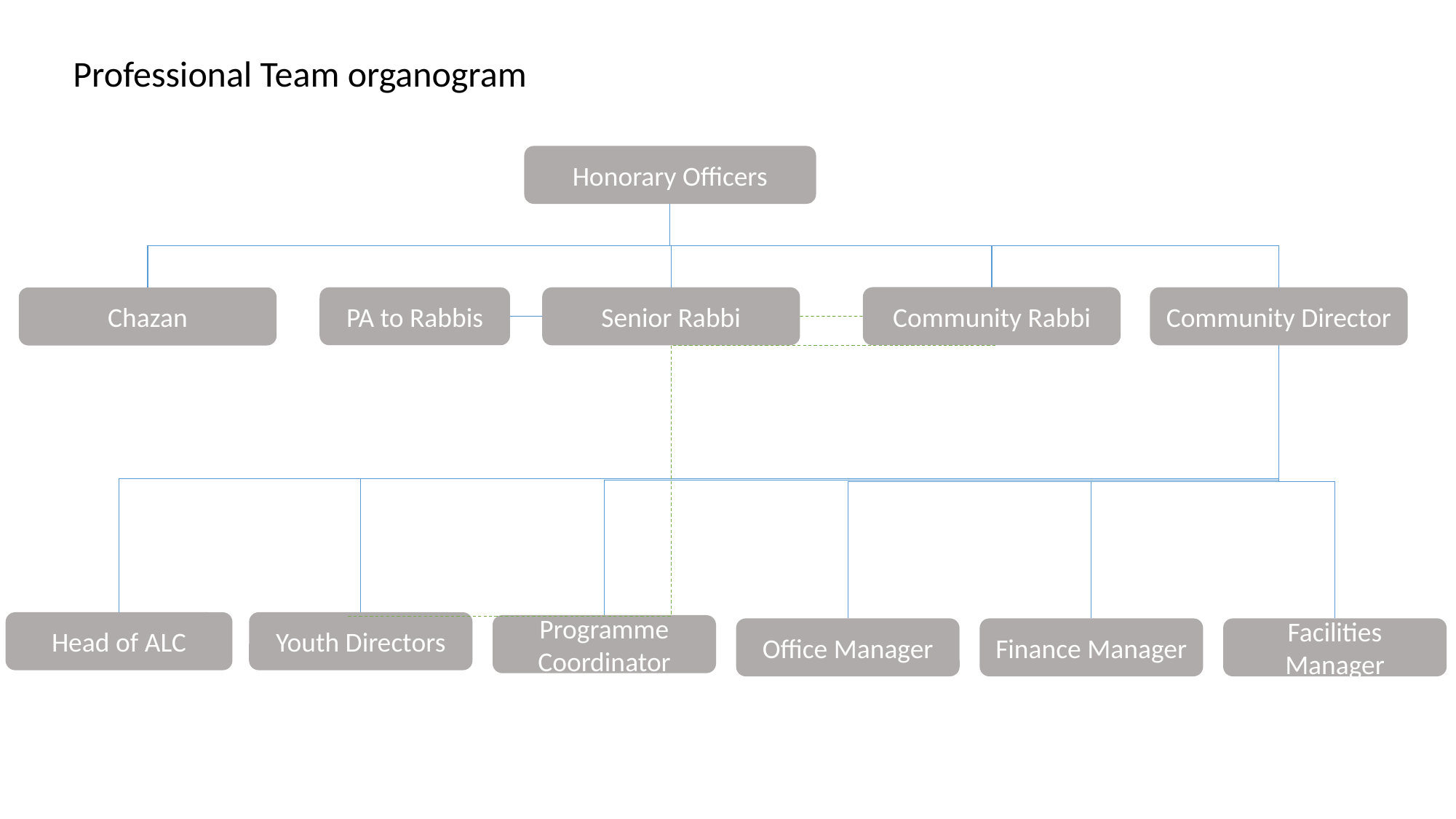

# Professional Team organogram
Honorary Officers
Community Rabbi
Senior Rabbi
Community Director
PA to Rabbis
Chazan
Head of ALC
Youth Directors
Programme Coordinator
Office Manager
Finance Manager
Facilities Manager